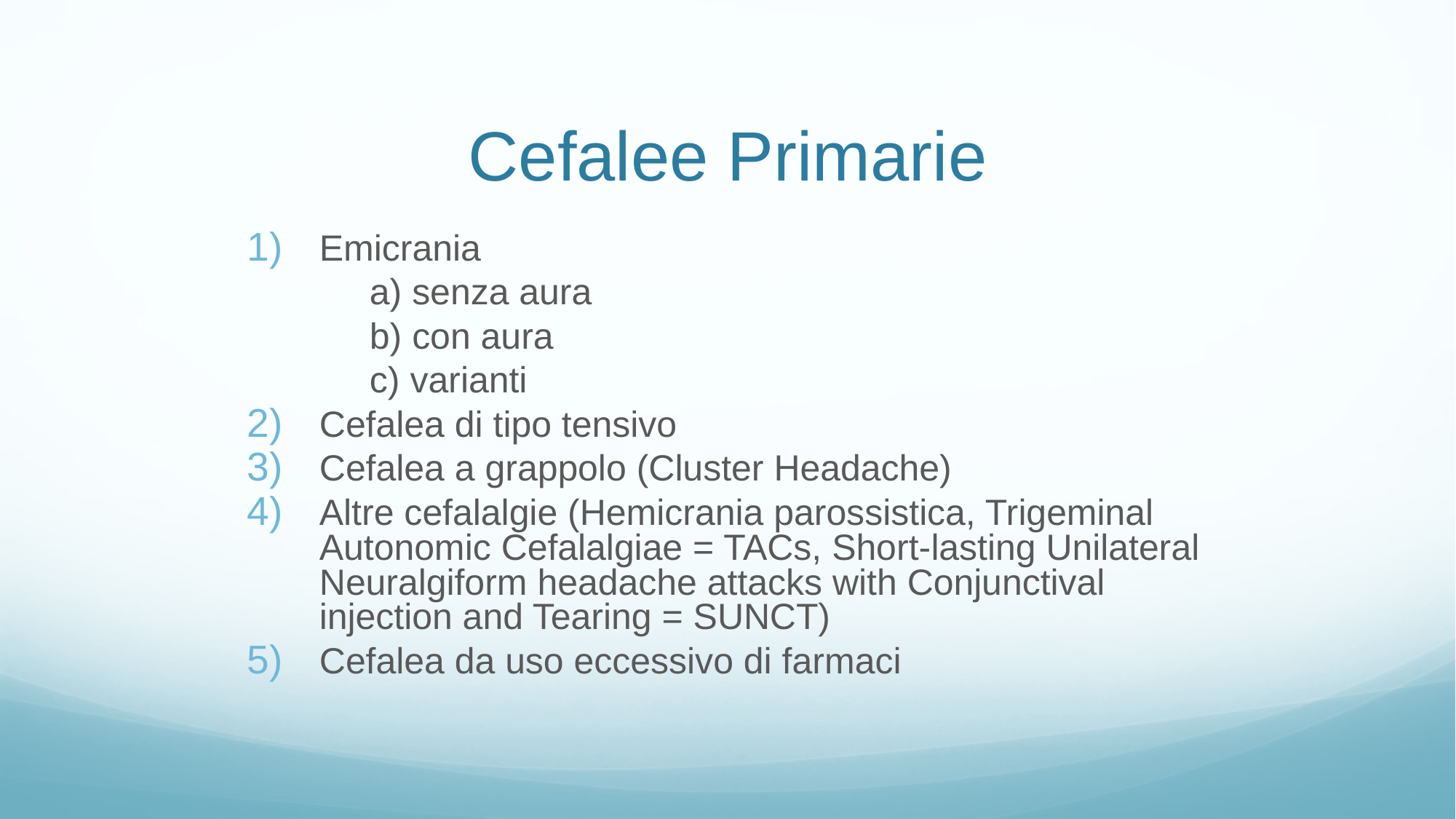

Cefalee Primarie
Emicrania
            a) senza aura
            b) con aura
            c) varianti
Cefalea di tipo tensivo
Cefalea a grappolo (Cluster Headache)‏
Altre cefalalgie (Hemicrania parossistica, Trigeminal Autonomic Cefalalgiae = TACs, Short-lasting Unilateral Neuralgiform headache attacks with Conjunctival injection and Tearing = SUNCT)‏
Cefalea da uso eccessivo di farmaci